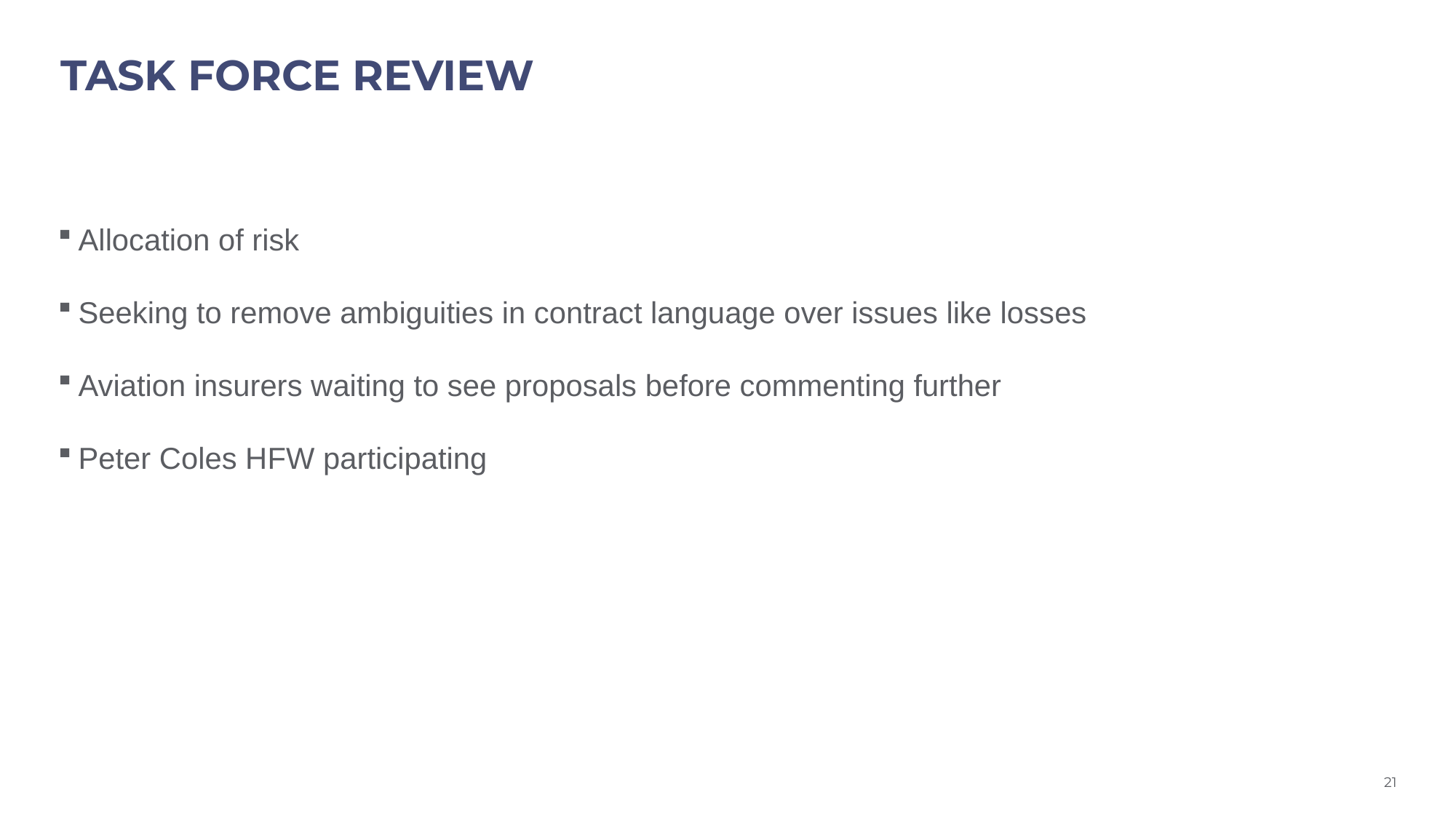

# TASK FORCE REVIEW

Allocation of risk
Seeking to remove ambiguities in contract language over issues like losses
Aviation insurers waiting to see proposals before commenting further
Peter Coles HFW participating
21